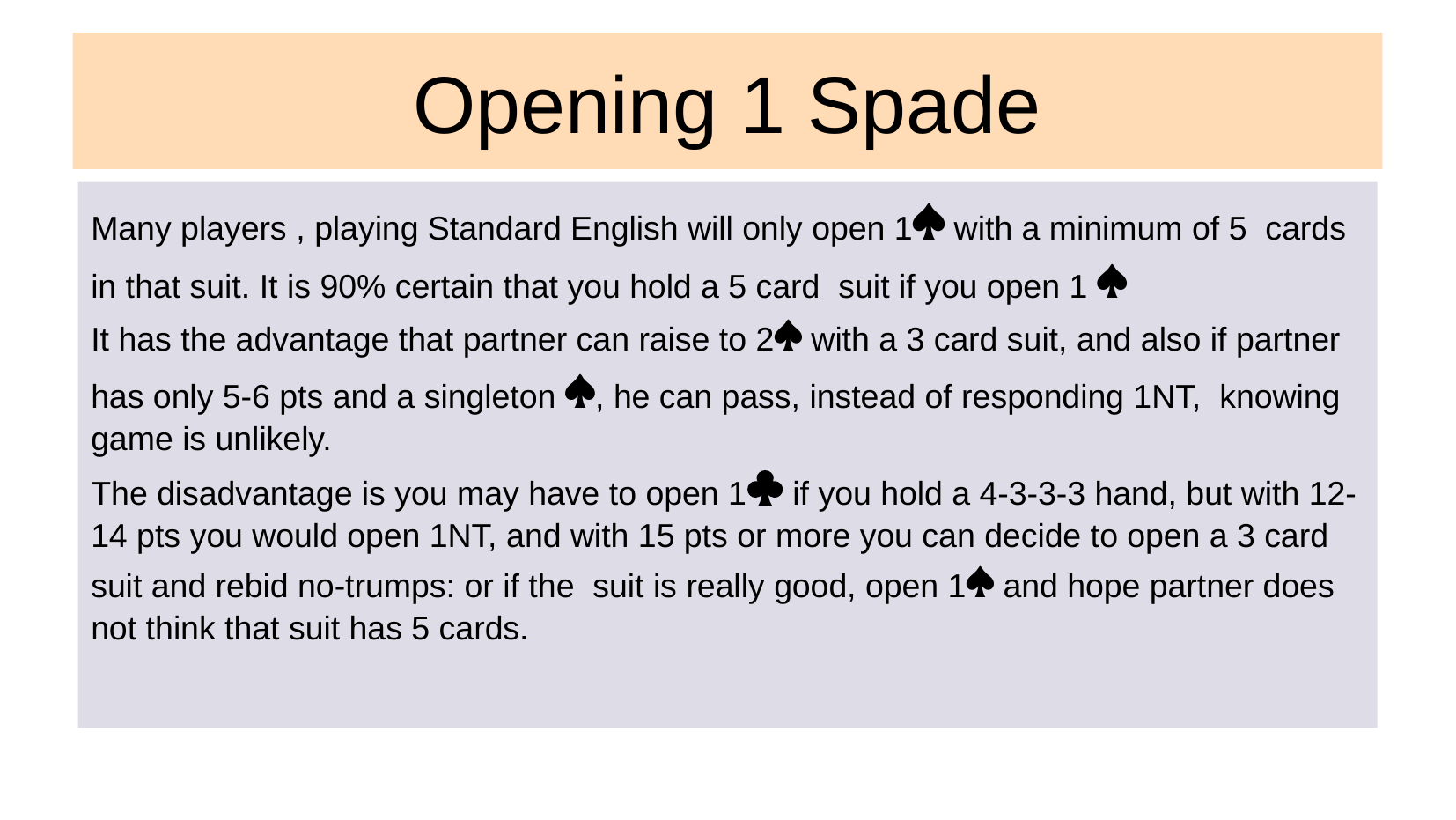

Opening 1 Spade
Many players , playing Standard English will only open 1♠ with a minimum of 5  cards in that suit. It is 90% certain that you hold a 5 card  suit if you open 1 ♠
It has the advantage that partner can raise to 2♠ with a 3 card suit, and also if partner has only 5-6 pts and a singleton ♠, he can pass, instead of responding 1NT,  knowing game is unlikely.
The disadvantage is you may have to open 1♣ if you hold a 4-3-3-3 hand, but with 12-14 pts you would open 1NT, and with 15 pts or more you can decide to open a 3 card suit and rebid no-trumps: or if the  suit is really good, open 1♠ and hope partner does not think that suit has 5 cards.